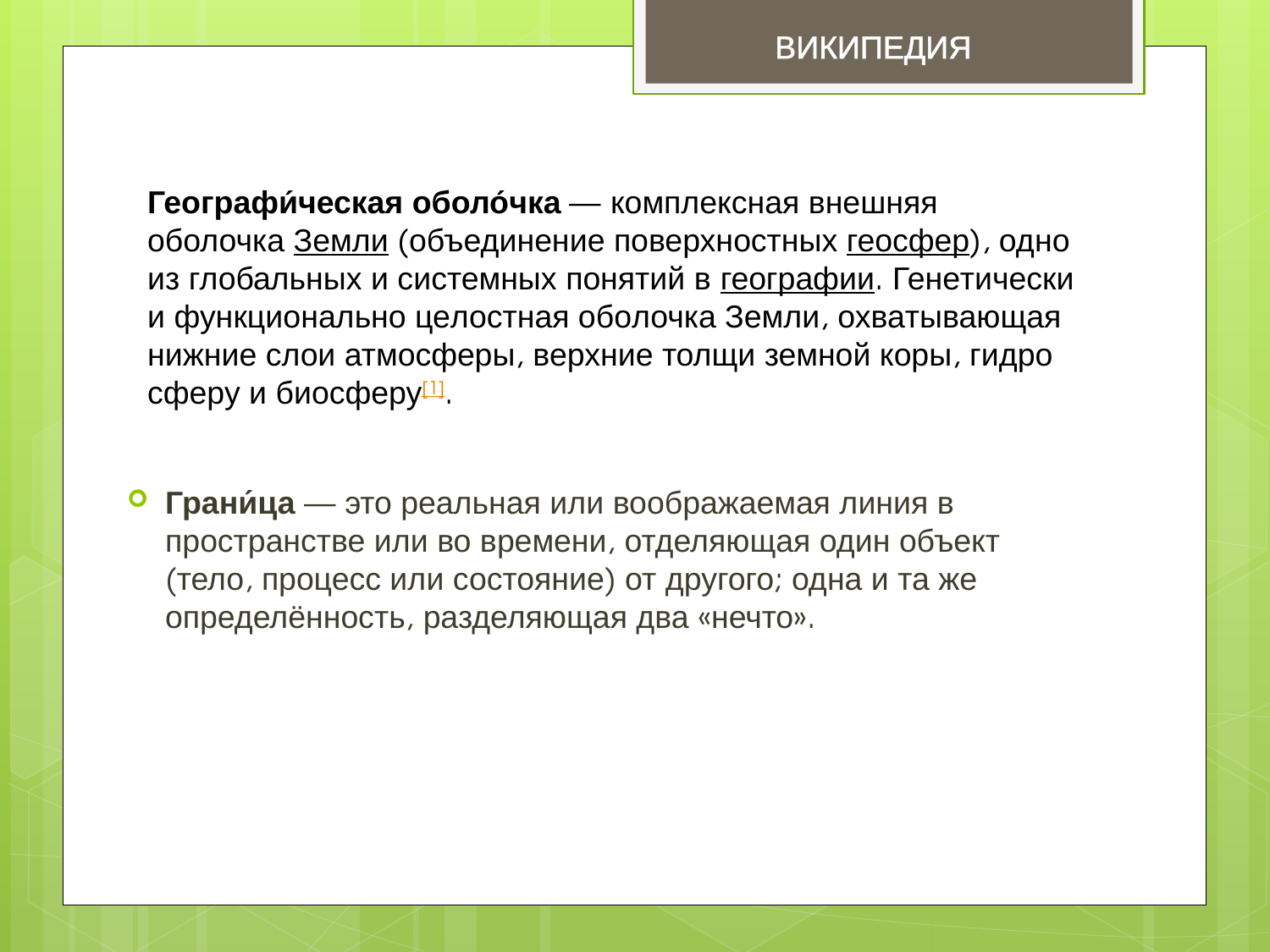

ВИКИПЕДИЯ
Географи́ческая оболо́чка — комплексная внешняя оболочка Земли (объединение поверхностных геосфер), одно из глобальных и системных понятий в географии. Ге­не­ти­че­ски и функ­цио­наль­но це­ло­ст­ная обо­лоч­ка Зем­ли, ох­ва­ты­ваю­щая ниж­ние слои ат­мо­сфе­ры, верх­ние тол­щи зем­ной ко­ры, гид­ро­сфе­ру и био­сфе­ру[1].
Грани́ца — это реальная или воображаемая линия в пространстве или во времени, отделяющая один объект (тело, процесс или состояние) от другого; одна и та же определённость, разделяющая два «нечто».